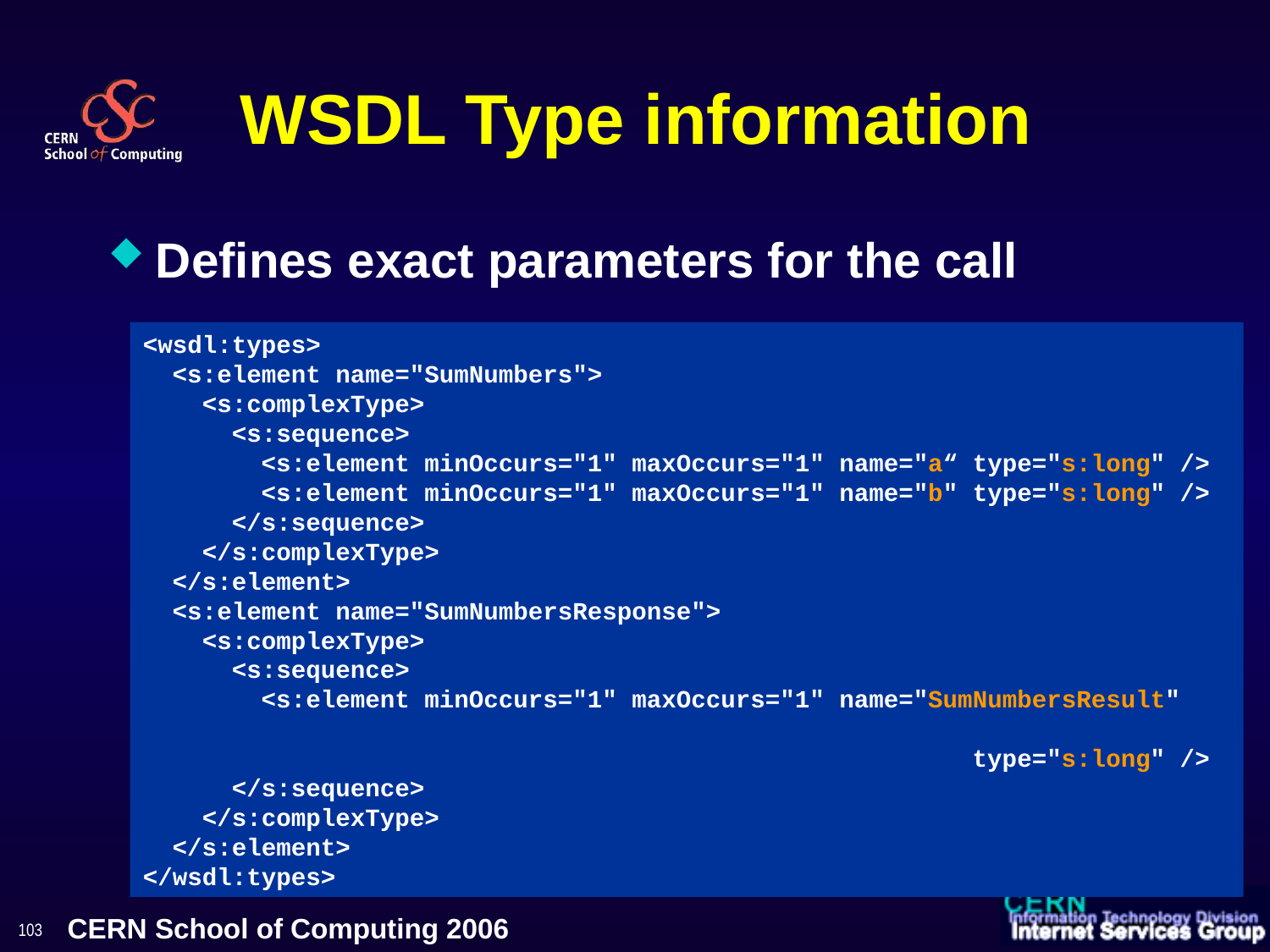

# WSDL Type information
Defines exact parameters for the call
<wsdl:types>
  <s:element name="SumNumbers">
    <s:complexType>
      <s:sequence>
        <s:element minOccurs="1" maxOccurs="1" name="a“ type="s:long" />
        <s:element minOccurs="1" maxOccurs="1" name="b" type="s:long" />
      </s:sequence>
    </s:complexType>
  </s:element>
  <s:element name="SumNumbersResponse">
    <s:complexType>
      <s:sequence>
        <s:element minOccurs="1" maxOccurs="1" name="SumNumbersResult"
                                                        type="s:long" />
      </s:sequence>
    </s:complexType>
  </s:element>
</wsdl:types>
103